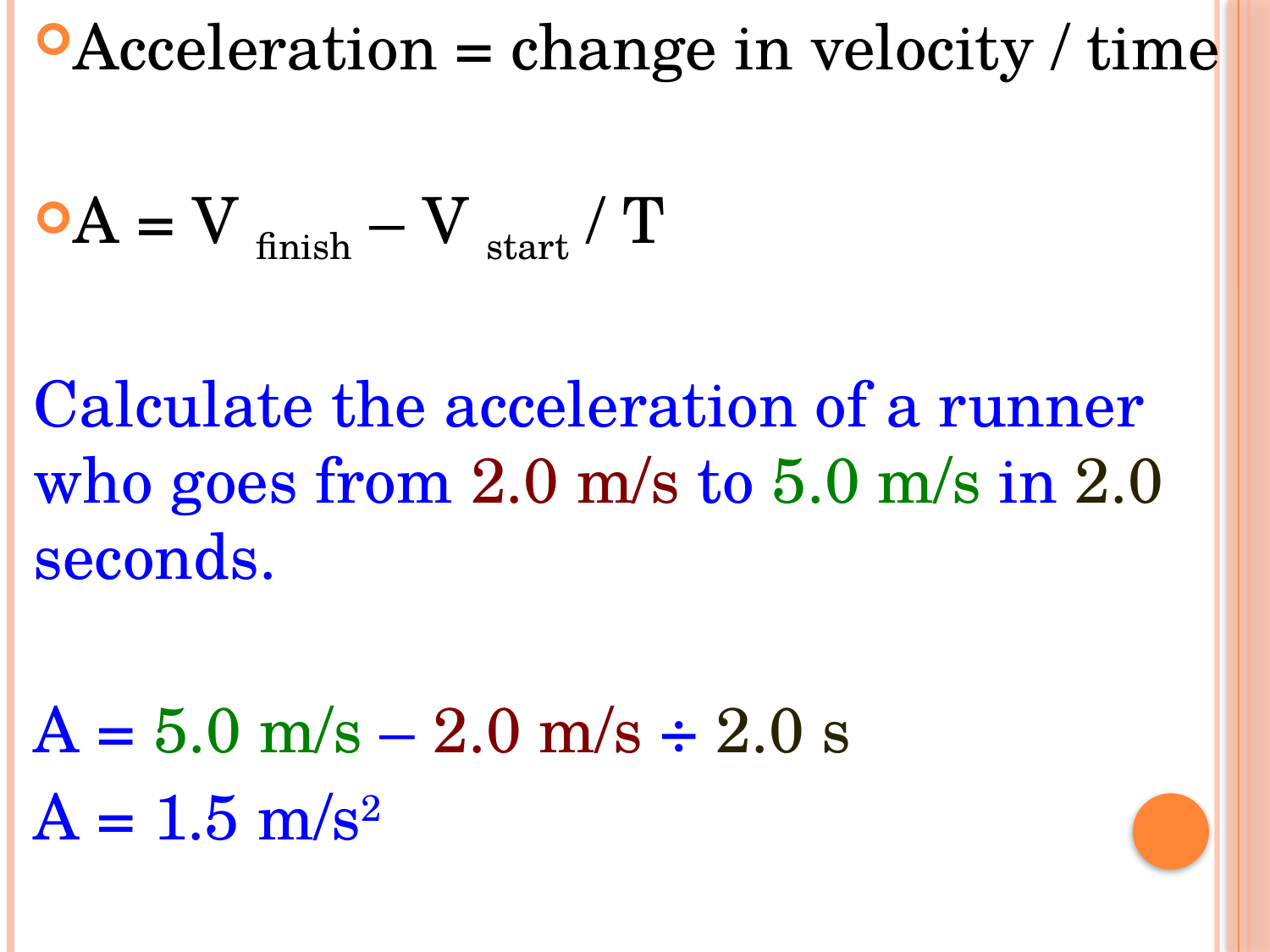

Acceleration = change in velocity / time

A = V finish – V start / T

Calculate the acceleration of a runner who goes from 2.0 m/s to 5.0 m/s in 2.0 seconds.

A = 5.0 m/s – 2.0 m/s ÷ 2.0 s
A = 1.5 m/s2